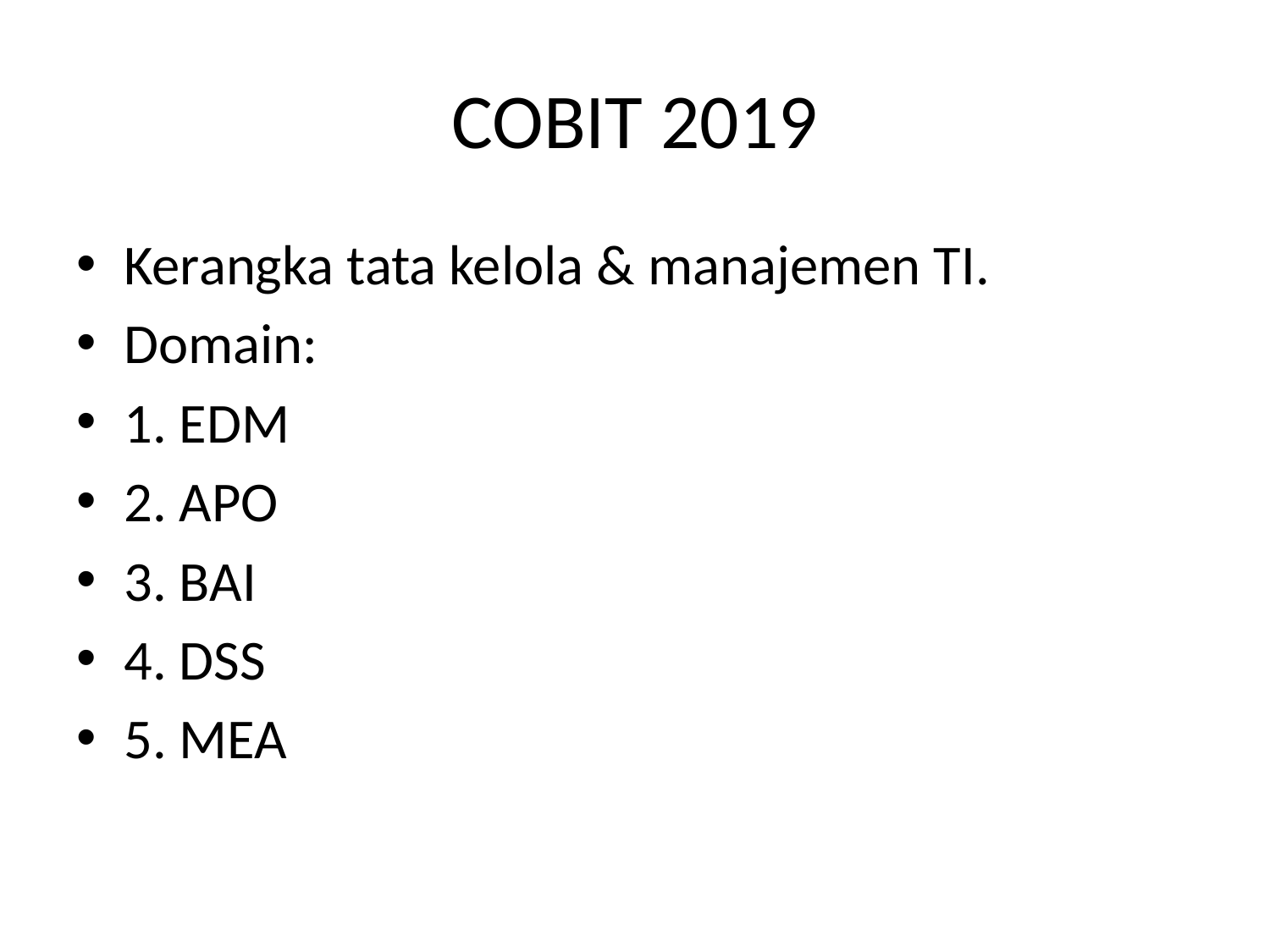

# COBIT 2019
Kerangka tata kelola & manajemen TI.
Domain:
1. EDM
2. APO
3. BAI
4. DSS
5. MEA